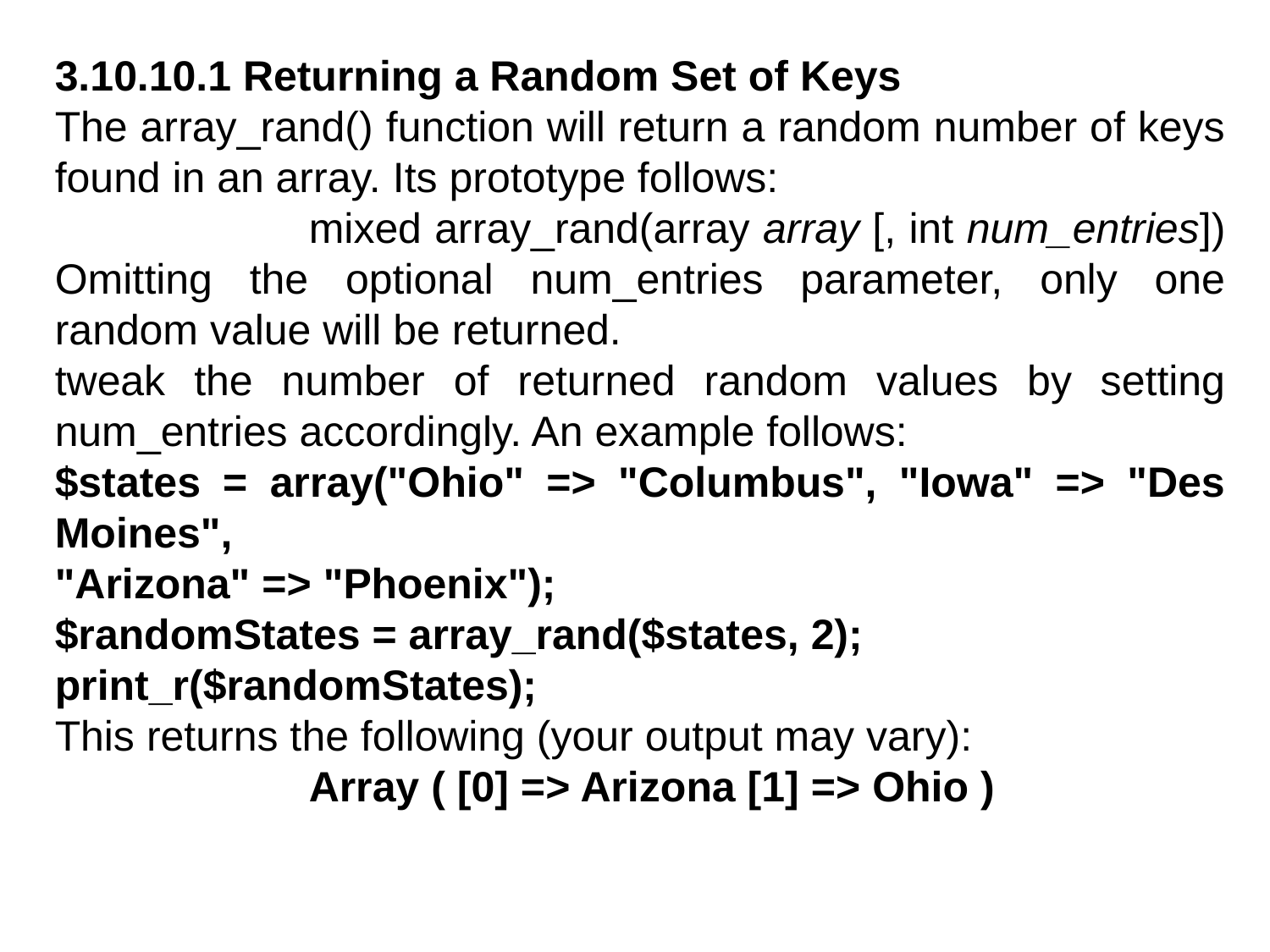

3.10.10.1 Returning a Random Set of Keys
The array_rand() function will return a random number of keys found in an array. Its prototype follows:
		mixed array_rand(array array [, int num_entries])
Omitting the optional num_entries parameter, only one random value will be returned.
tweak the number of returned random values by setting num_entries accordingly. An example follows:
$states = array("Ohio" => "Columbus", "Iowa" => "Des Moines",
"Arizona" => "Phoenix");
$randomStates = array_rand($states, 2);
print_r($randomStates);
This returns the following (your output may vary):
		Array ( [0] => Arizona [1] => Ohio )